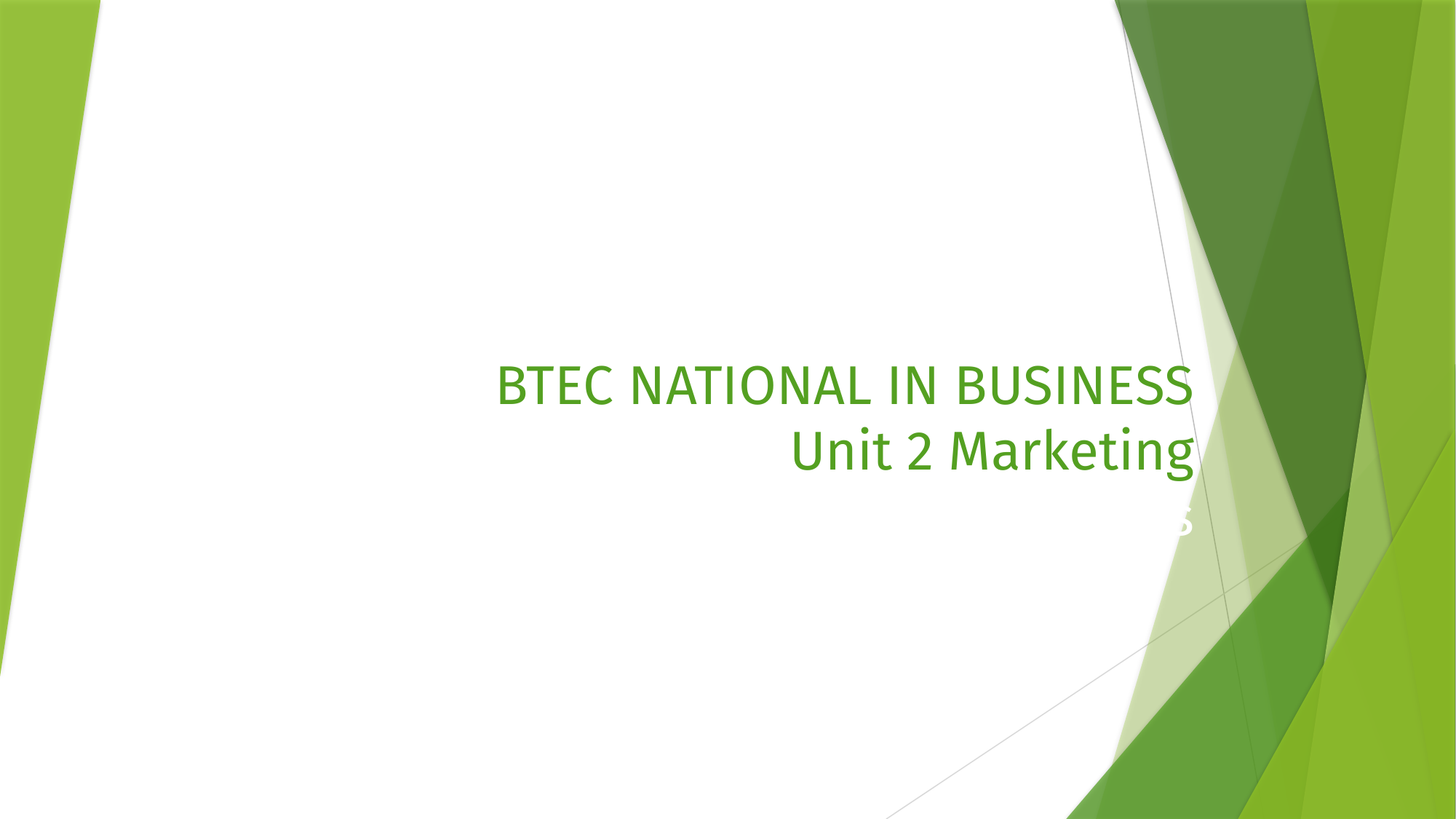

# BTEC NATIONAL IN BUSINESS Unit 2 Marketing Marketing Objectives